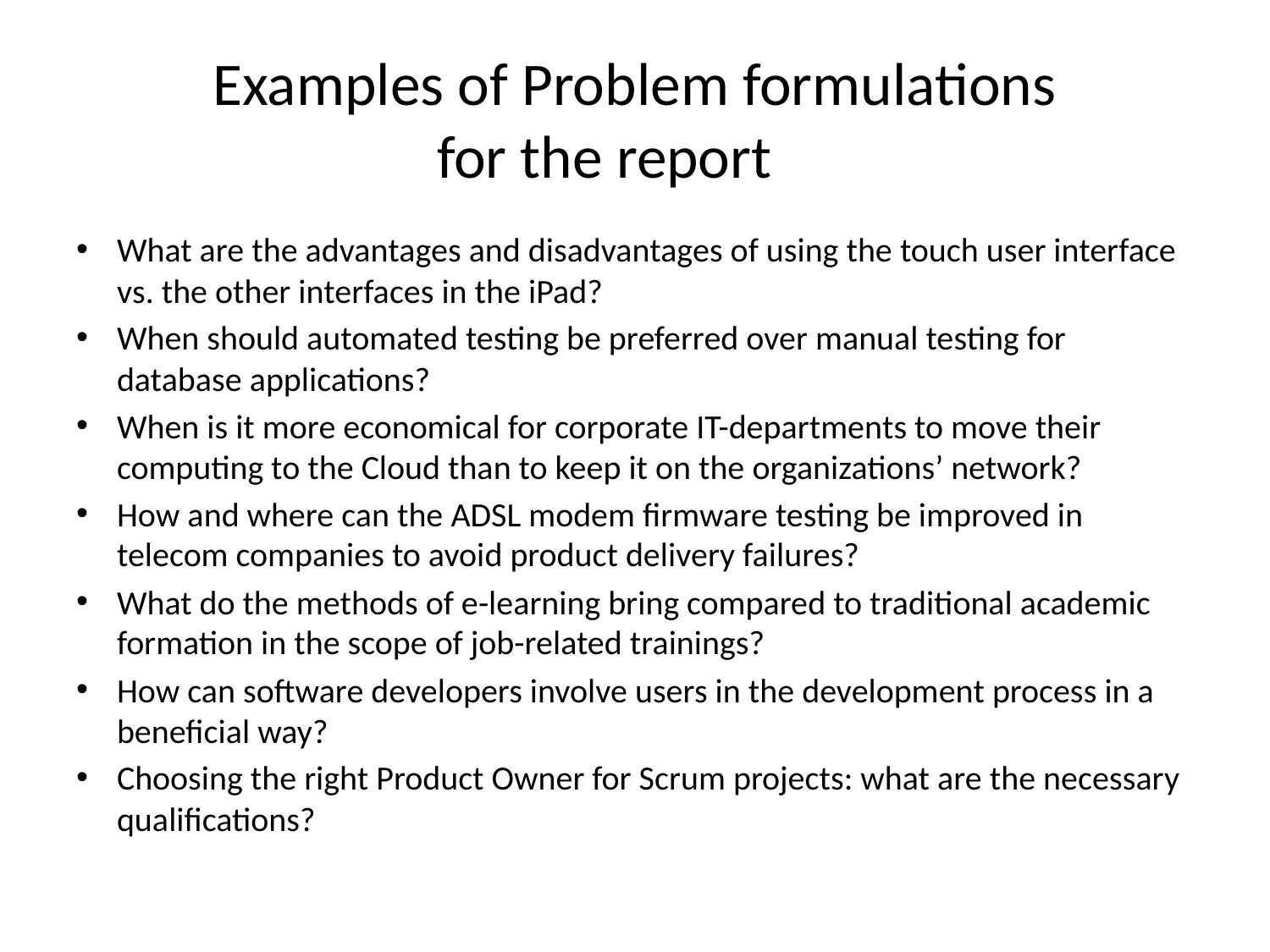

# Examples of Problem formulations for the report
What are the advantages and disadvantages of using the touch user interface vs. the other interfaces in the iPad?
When should automated testing be preferred over manual testing for database applications?
When is it more economical for corporate IT-departments to move their computing to the Cloud than to keep it on the organizations’ network?
How and where can the ADSL modem firmware testing be improved in telecom companies to avoid product delivery failures?
What do the methods of e-learning bring compared to traditional academic formation in the scope of job-related trainings?
How can software developers involve users in the development process in a beneficial way?
Choosing the right Product Owner for Scrum projects: what are the necessary qualifications?